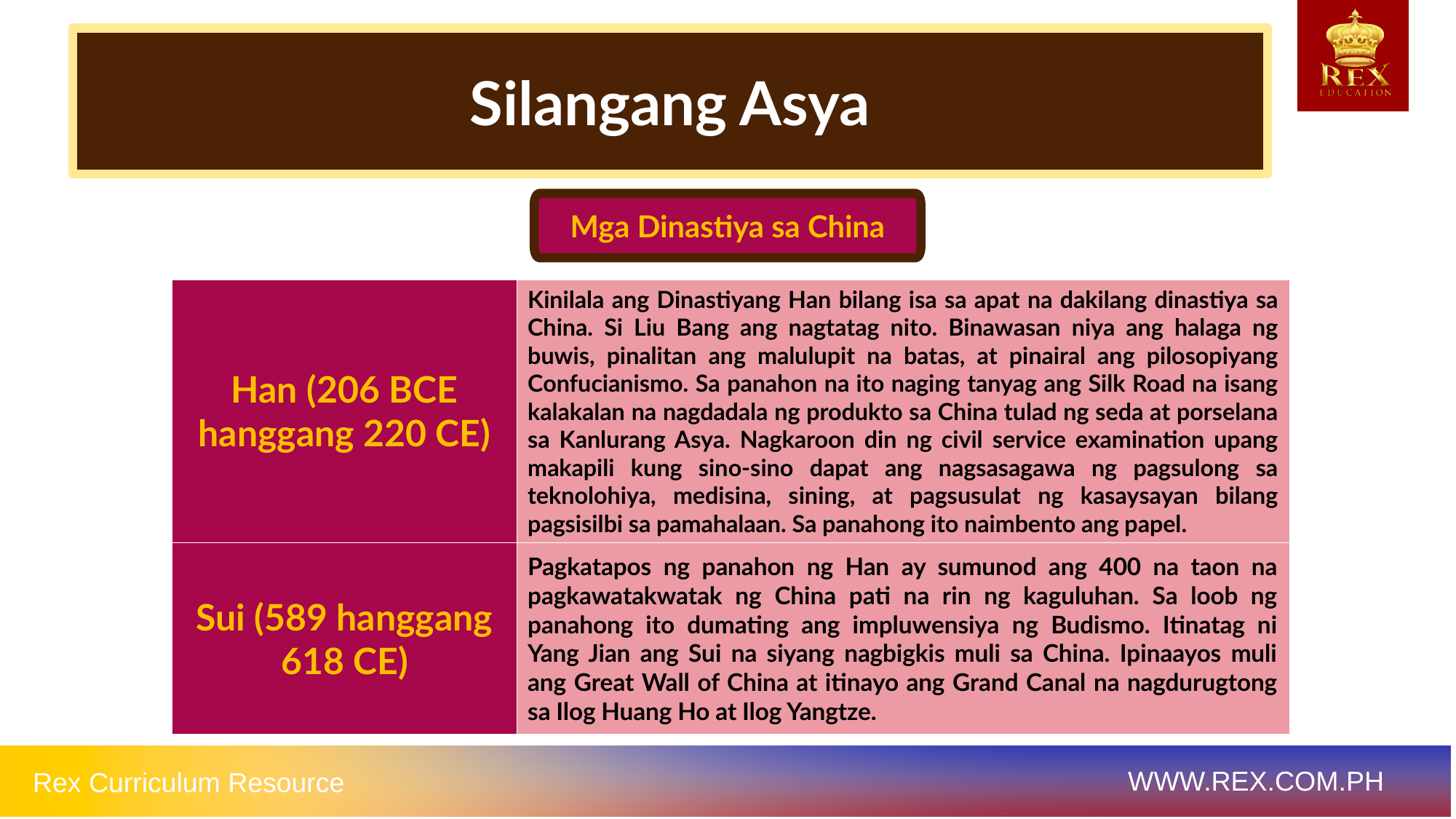

Silangang Asya
Mga Dinastiya sa China
| Han (206 BCE hanggang 220 CE) | Kinilala ang Dinastiyang Han bilang isa sa apat na dakilang dinastiya sa China. Si Liu Bang ang nagtatag nito. Binawasan niya ang halaga ng buwis, pinalitan ang malulupit na batas, at pinairal ang pilosopiyang Confucianismo. Sa panahon na ito naging tanyag ang Silk Road na isang kalakalan na nagdadala ng produkto sa China tulad ng seda at porselana sa Kanlurang Asya. Nagkaroon din ng civil service examination upang makapili kung sino-sino dapat ang nagsasagawa ng pagsulong sa teknolohiya, medisina, sining, at pagsusulat ng kasaysayan bilang pagsisilbi sa pamahalaan. Sa panahong ito naimbento ang papel. |
| --- | --- |
| Sui (589 hanggang 618 CE) | Pagkatapos ng panahon ng Han ay sumunod ang 400 na taon na pagkawatakwatak ng China pati na rin ng kaguluhan. Sa loob ng panahong ito dumating ang impluwensiya ng Budismo. Itinatag ni Yang Jian ang Sui na siyang nagbigkis muli sa China. Ipinaayos muli ang Great Wall of China at itinayo ang Grand Canal na nagdurugtong sa Ilog Huang Ho at Ilog Yangtze. |